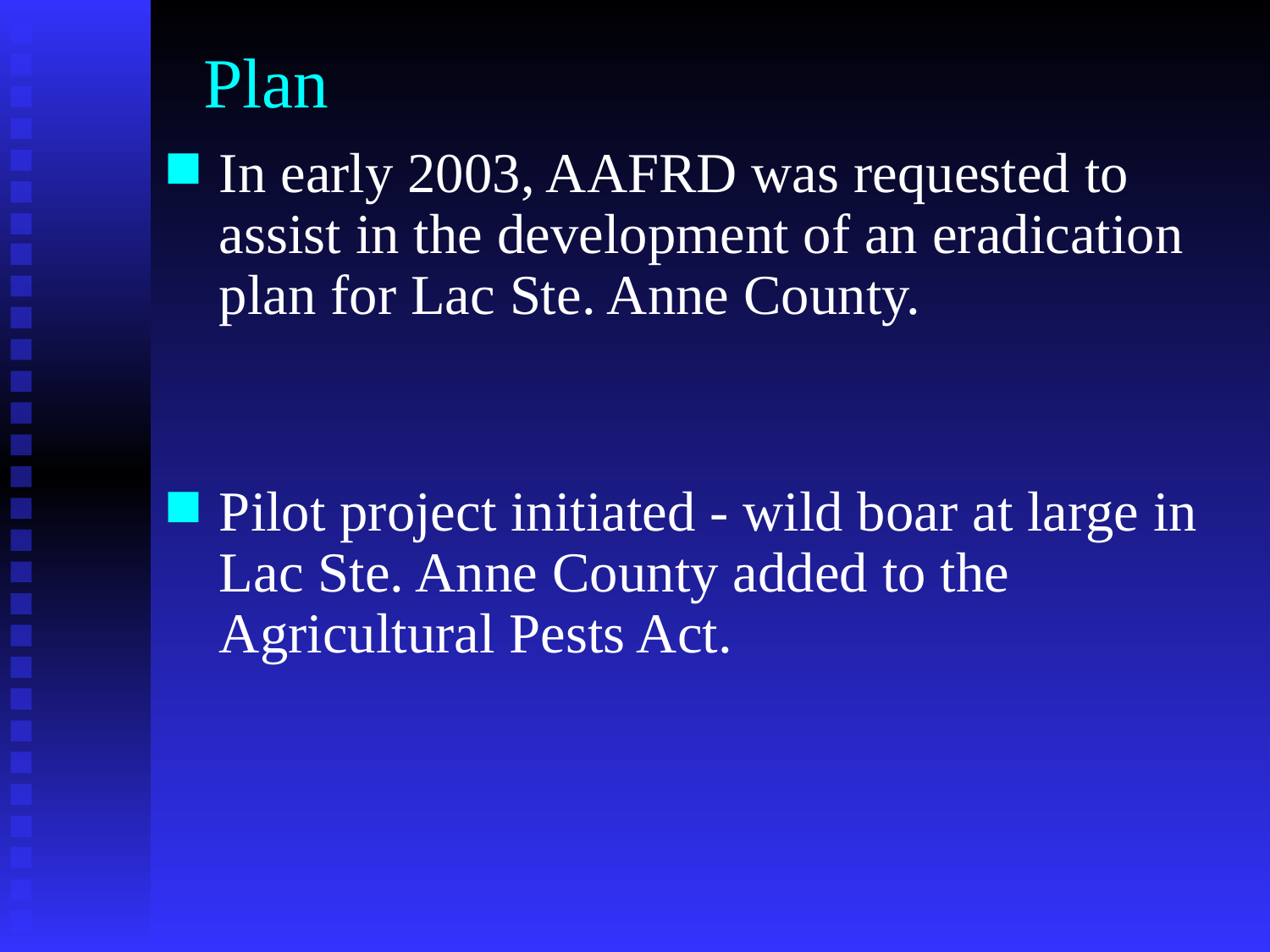

# Plan
In early 2003, AAFRD was requested to assist in the development of an eradication plan for Lac Ste. Anne County.

Pilot project initiated - wild boar at large in Lac Ste. Anne County added to the Agricultural Pests Act.